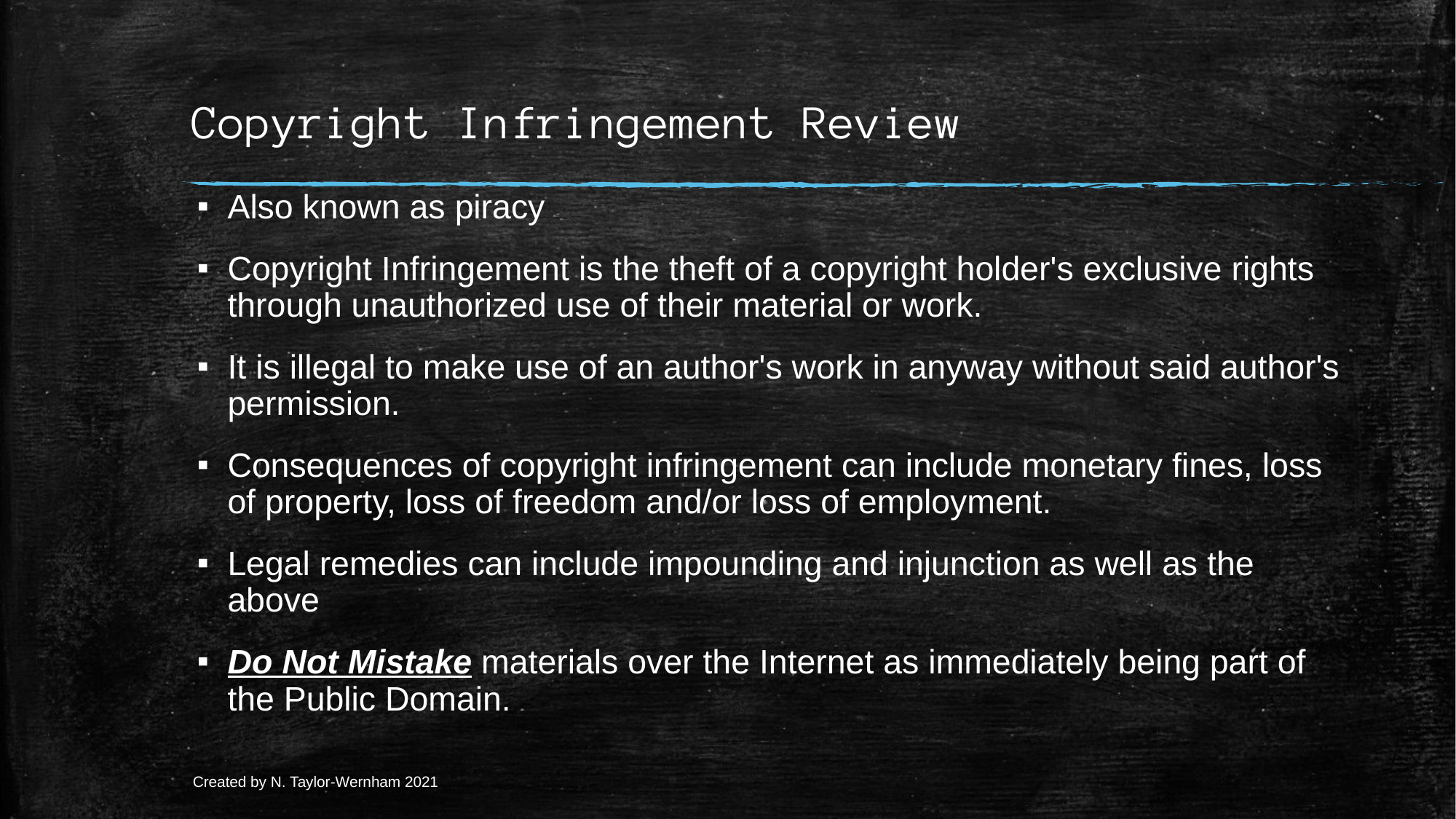

# Copyright Infringement Review
Also known as piracy
Copyright Infringement is the theft of a copyright holder's exclusive rights through unauthorized use of their material or work.
It is illegal to make use of an author's work in anyway without said author's permission.
Consequences of copyright infringement can include monetary fines, loss of property, loss of freedom and/or loss of employment.
Legal remedies can include impounding and injunction as well as the above
Do Not Mistake materials over the Internet as immediately being part of the Public Domain.

Created by N. Taylor-Wernham 2021